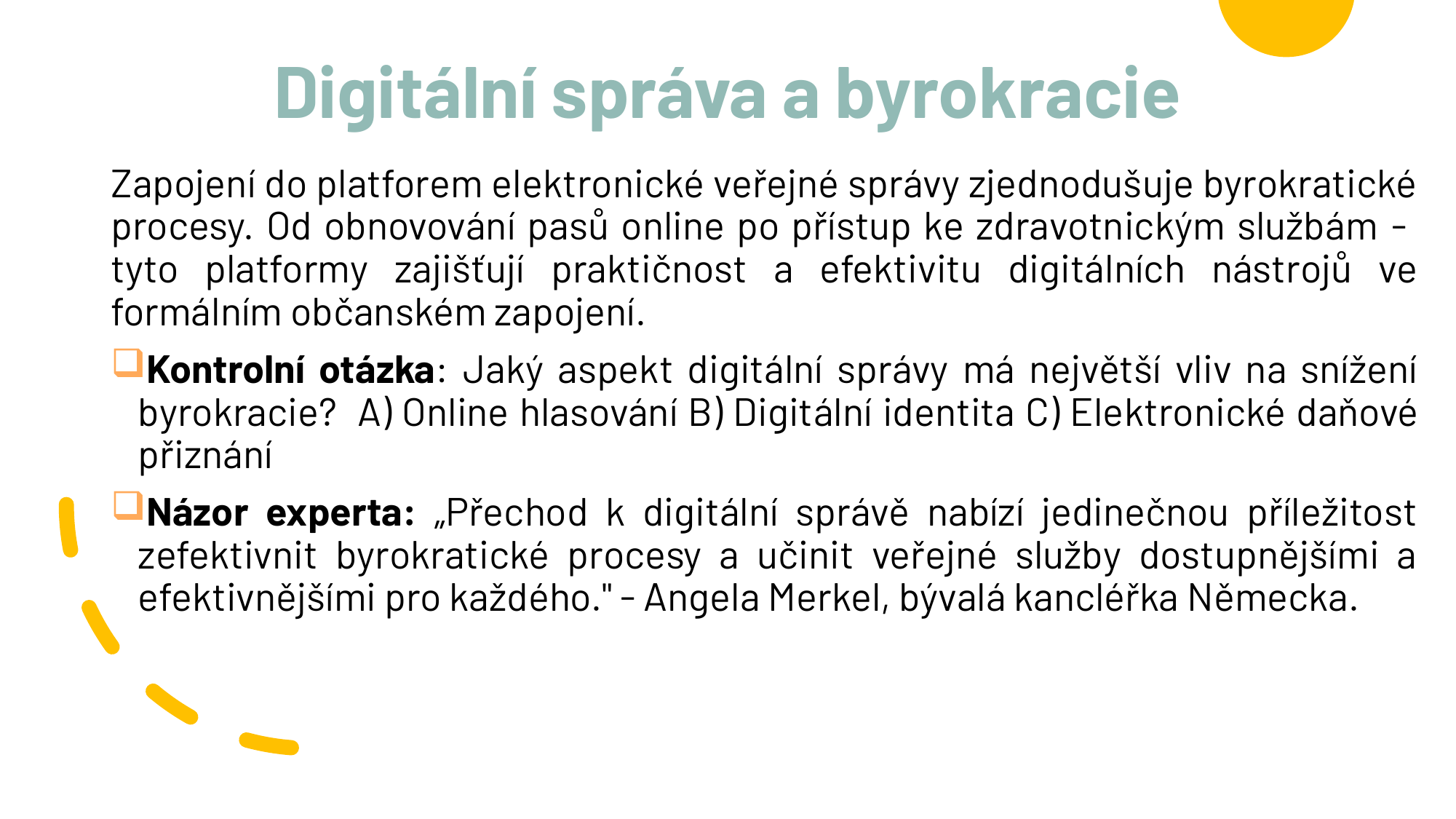

# Digitální správa a byrokracie
Zapojení do platforem elektronické veřejné správy zjednodušuje byrokratické procesy. Od obnovování pasů online po přístup ke zdravotnickým službám -  tyto platformy zajišťují praktičnost a efektivitu digitálních nástrojů ve formálním občanském zapojení.
Kontrolní otázka: Jaký aspekt digitální správy má největší vliv na snížení byrokracie?  A) Online hlasování B) Digitální identita C) Elektronické daňové přiznání
Názor experta: „Přechod k digitální správě nabízí jedinečnou příležitost zefektivnit byrokratické procesy a učinit veřejné služby dostupnějšími a efektivnějšími pro každého." - Angela Merkel, bývalá kancléřka Německa.